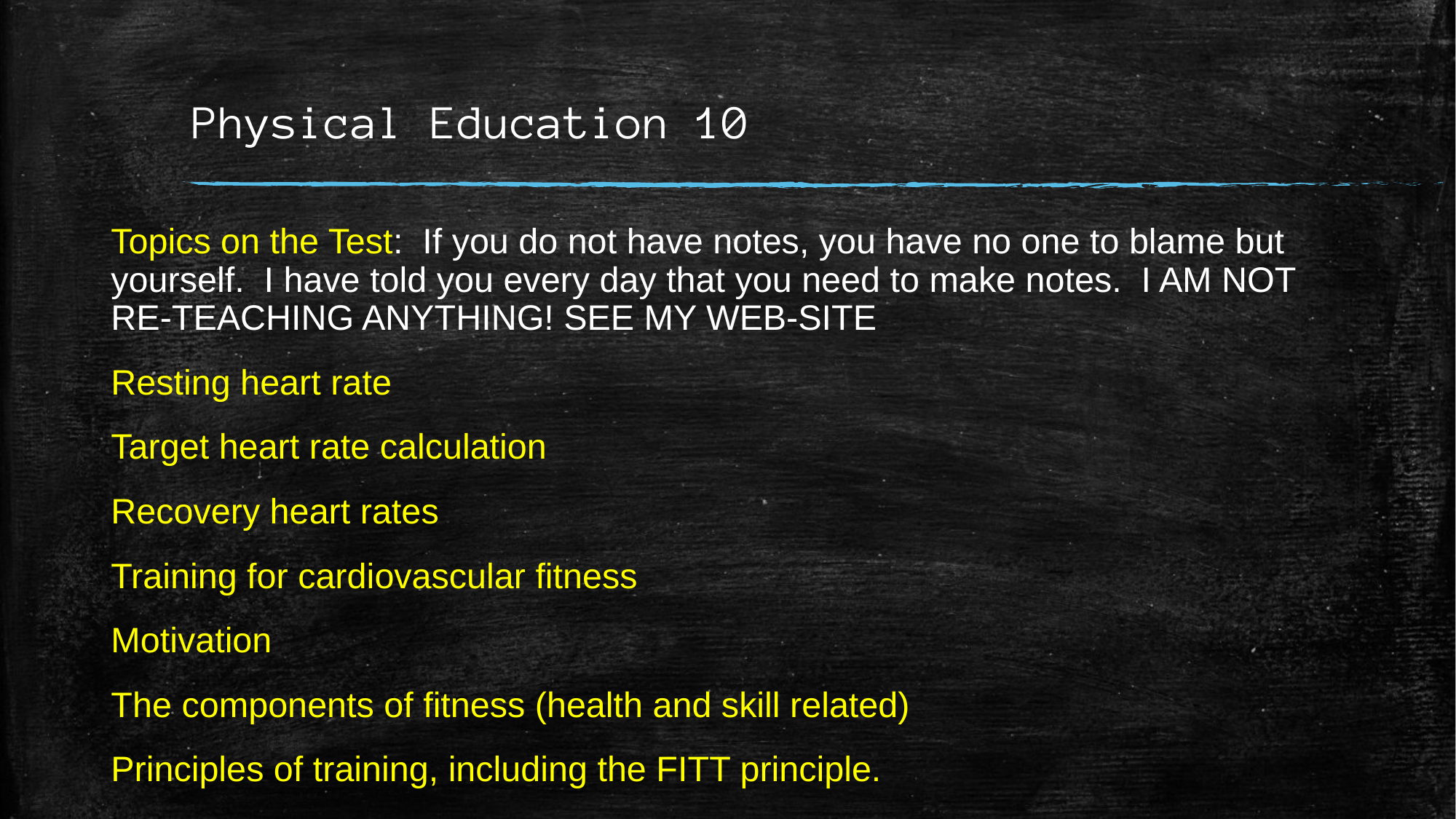

# Physical Education 10
Topics on the Test:  If you do not have notes, you have no one to blame but yourself.  I have told you every day that you need to make notes.  I AM NOT RE-TEACHING ANYTHING! SEE MY WEB-SITE
Resting heart rate
Target heart rate calculation
Recovery heart rates
Training for cardiovascular fitness
Motivation
The components of fitness (health and skill related)
Principles of training, including the FITT principle.